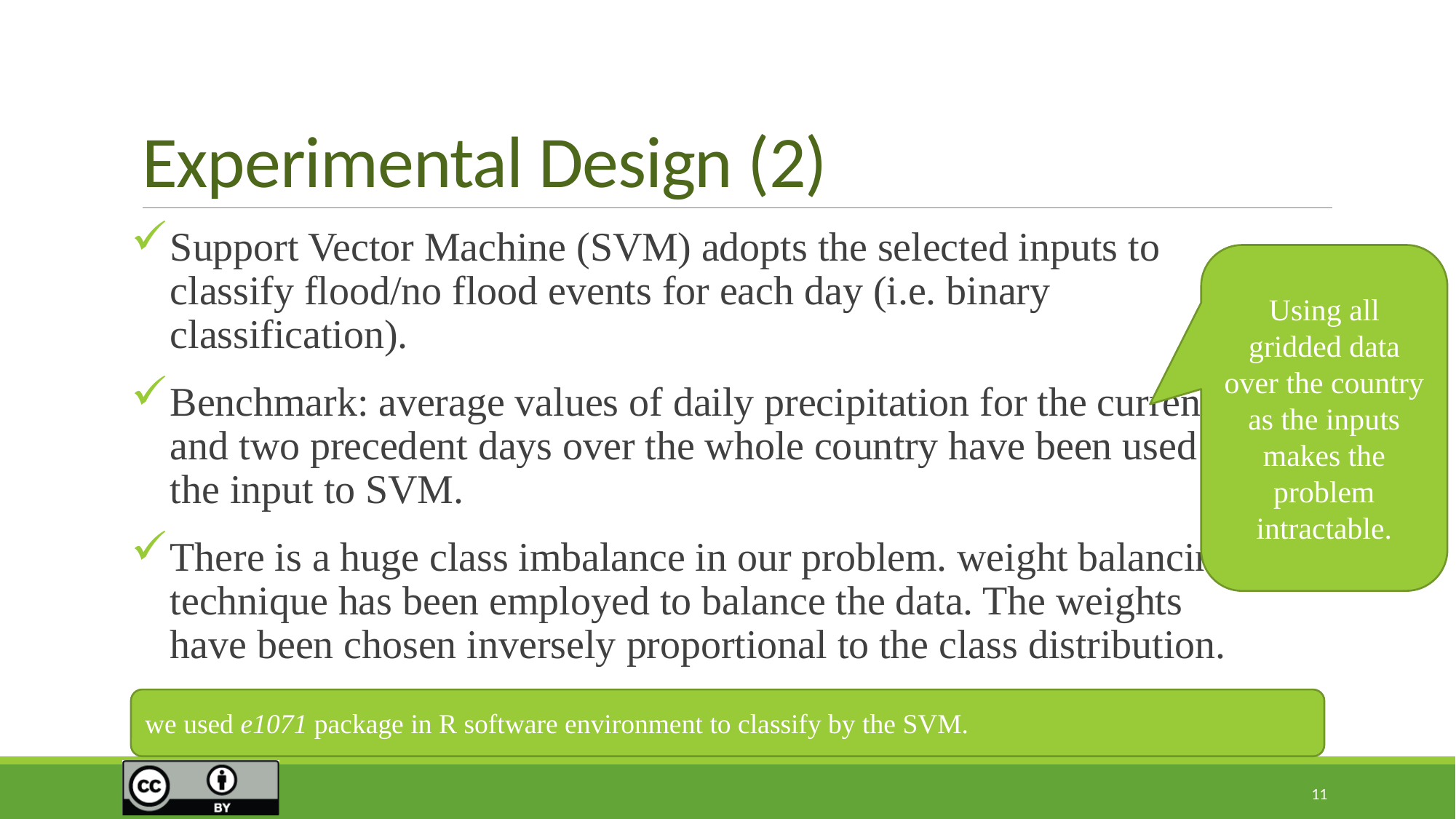

# Experimental Design (2)
Support Vector Machine (SVM) adopts the selected inputs to classify flood/no flood events for each day (i.e. binary classification).
Benchmark: average values of daily precipitation for the current and two precedent days over the whole country have been used as the input to SVM.
There is a huge class imbalance in our problem. weight balancing technique has been employed to balance the data. The weights have been chosen inversely proportional to the class distribution.

Using all gridded data over the country as the inputs makes the problem intractable.
we used e1071 package in R software environment to classify by the SVM.
11